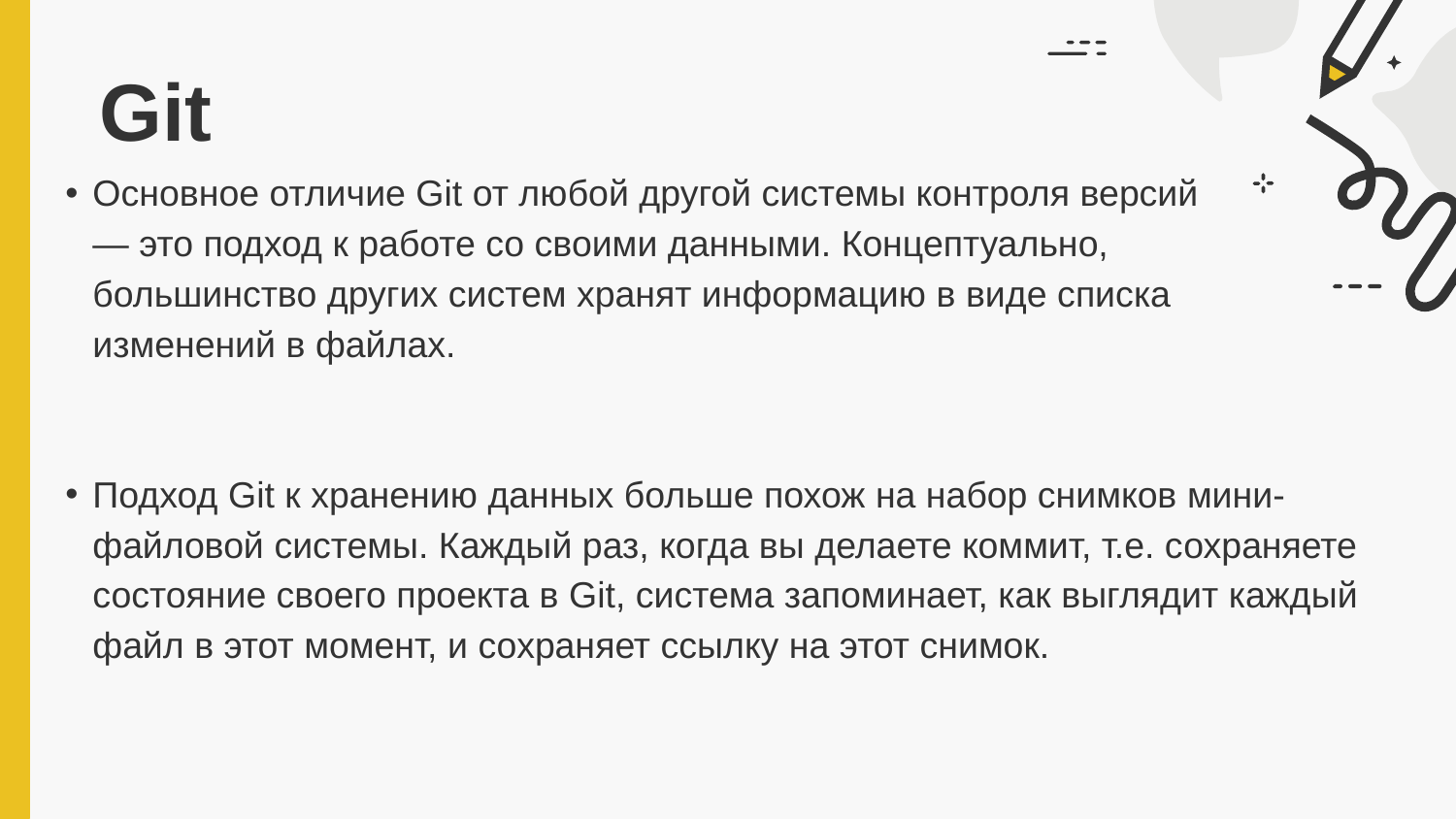

# Git

Основное отличие Git от любой другой системы контроля версий — это подход к работе со своими данными. Концептуально, большинство других систем хранят информацию в виде списка изменений в файлах.

Подход Git к хранению данных больше похож на набор снимков мини-файловой системы. Каждый раз, когда вы делаете коммит, т.е. сохраняете состояние своего проекта в Git, система запоминает, как выглядит каждый файл в этот момент, и сохраняет ссылку на этот снимок.